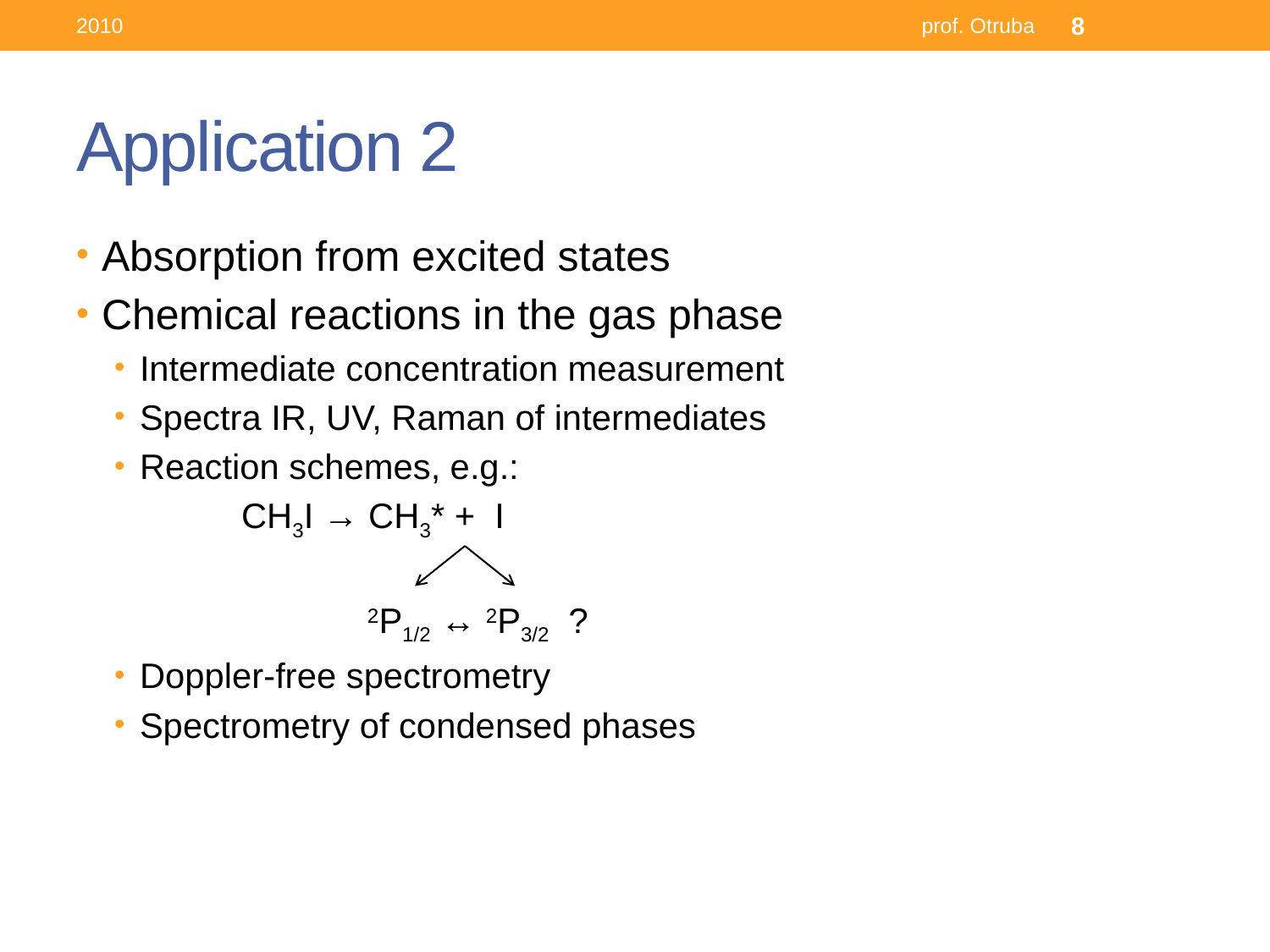

2010
prof. Otruba
8
# Application 2
Absorption from excited states
Chemical reactions in the gas phase
Intermediate concentration measurement
Spectra IR, UV, Raman of intermediates
Reaction schemes, e.g.:
	CH3I → CH3* +  I

                          2P1/2 ↔ 2P3/2  ?
Doppler-free spectrometry
Spectrometry of condensed phases